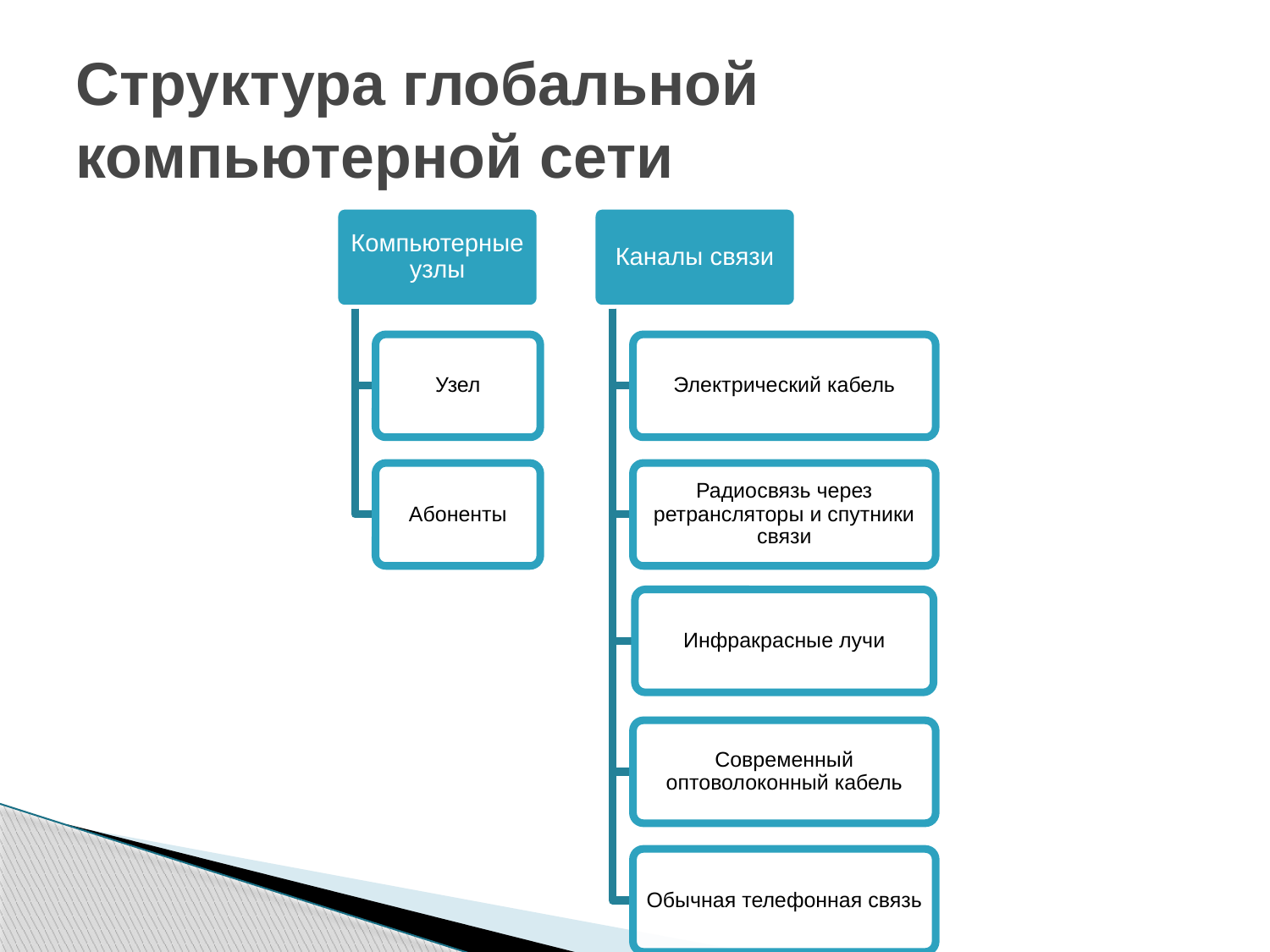

# Структура глобальной компьютерной сети
Компьютерные узлы
Узел
Абоненты
Каналы связи
Электрический кабель
Радиосвязь через ретрансляторы и спутники связи
Инфракрасные лучи
Современный оптоволоконный кабель
Обычная телефонная связь